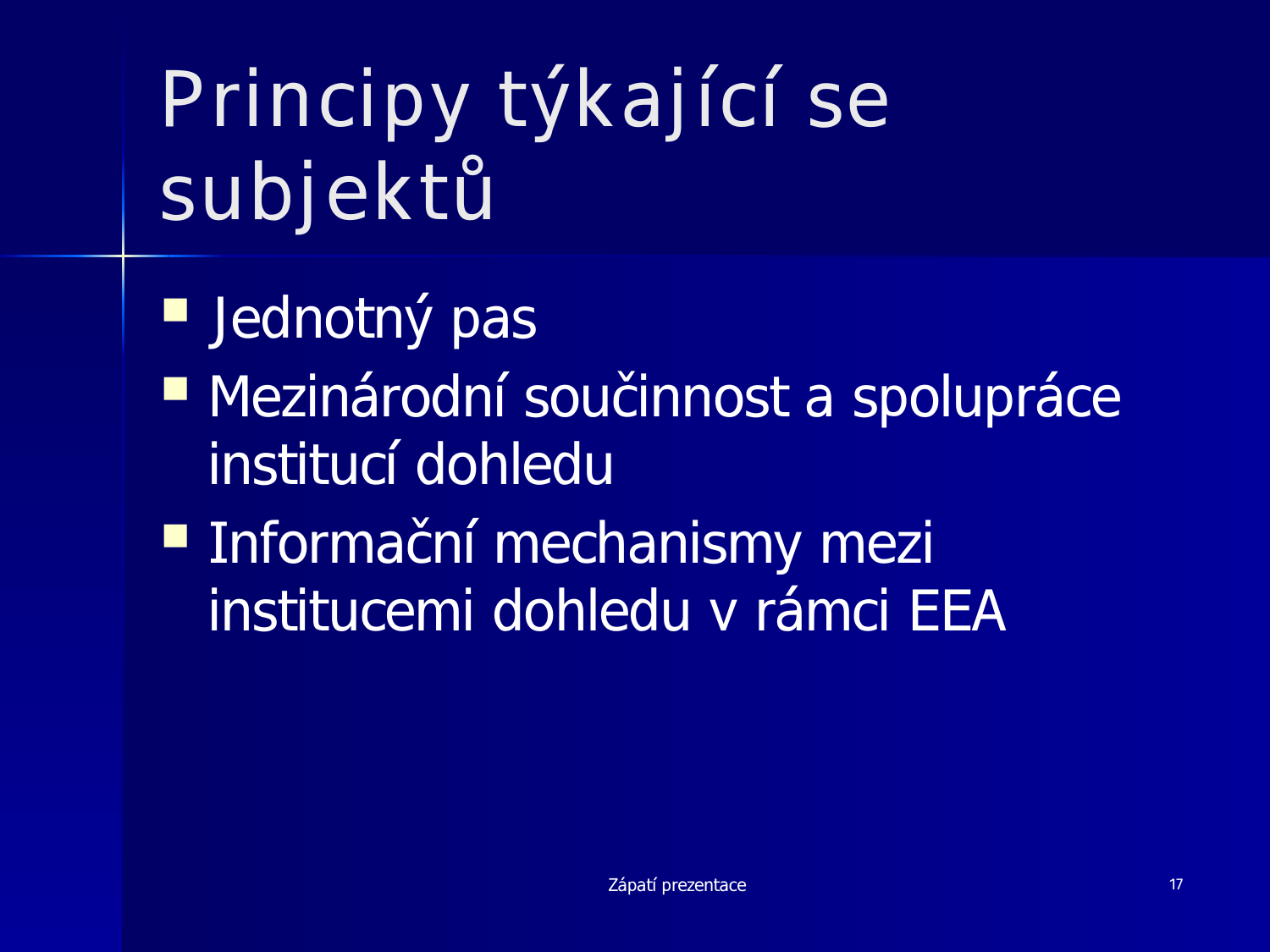

# Principy týkající se subjektů
Jednotný pas
Mezinárodní součinnost a spolupráce institucí dohledu
Informační mechanismy mezi institucemi dohledu v rámci EEA
Zápatí prezentace
17